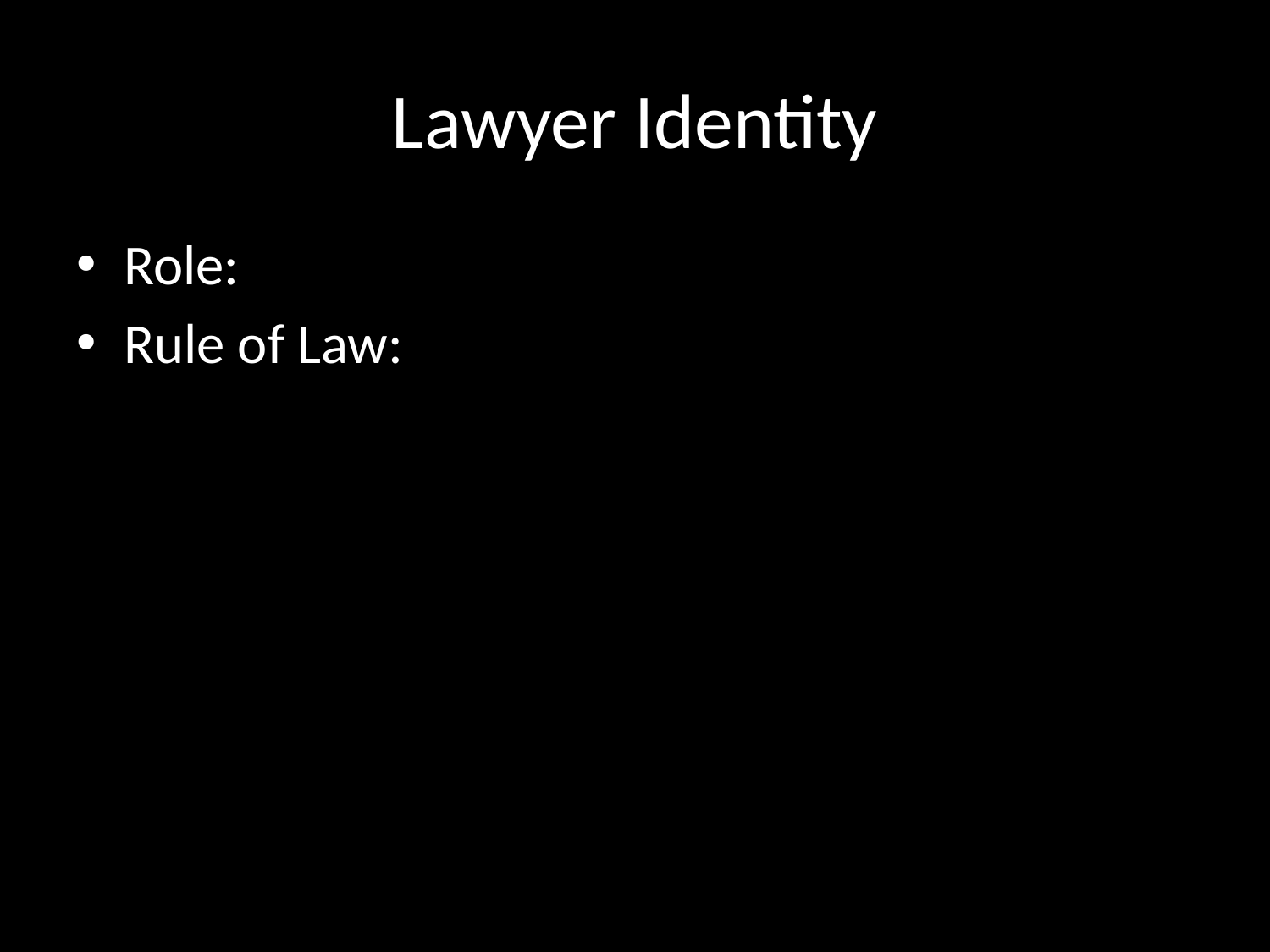

# Lawyer Identity
Role:
Rule of Law: